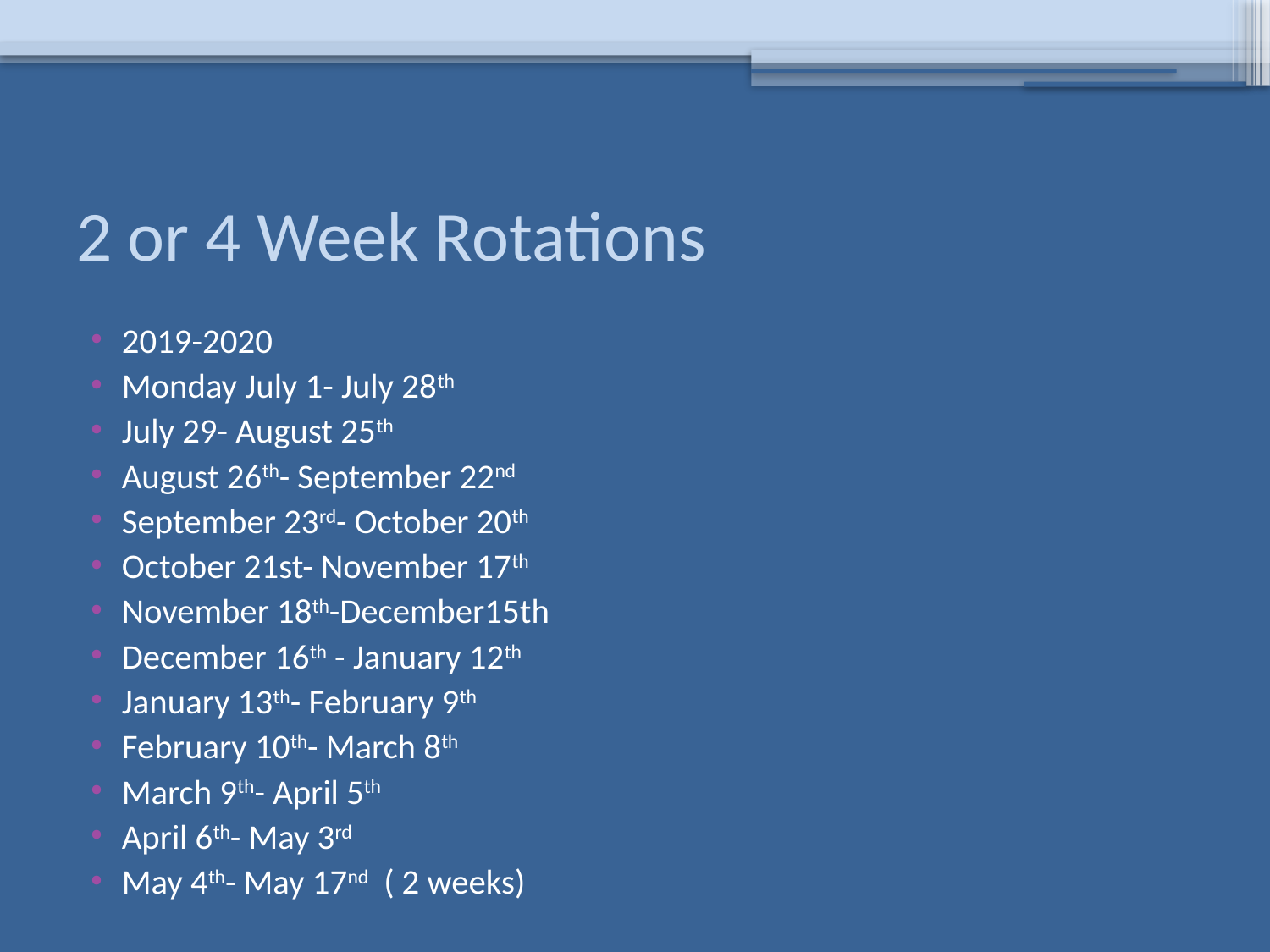

# 2 or 4 Week Rotations
2019-2020
Monday July 1- July 28th
July 29- August 25th
August 26th- September 22nd
September 23rd- October 20th
October 21st- November 17th
November 18th-December15th
December 16th - January 12th
January 13th- February 9th
February 10th- March 8th
March 9th- April 5th
April 6th- May 3rd
May 4th- May 17nd  ( 2 weeks)